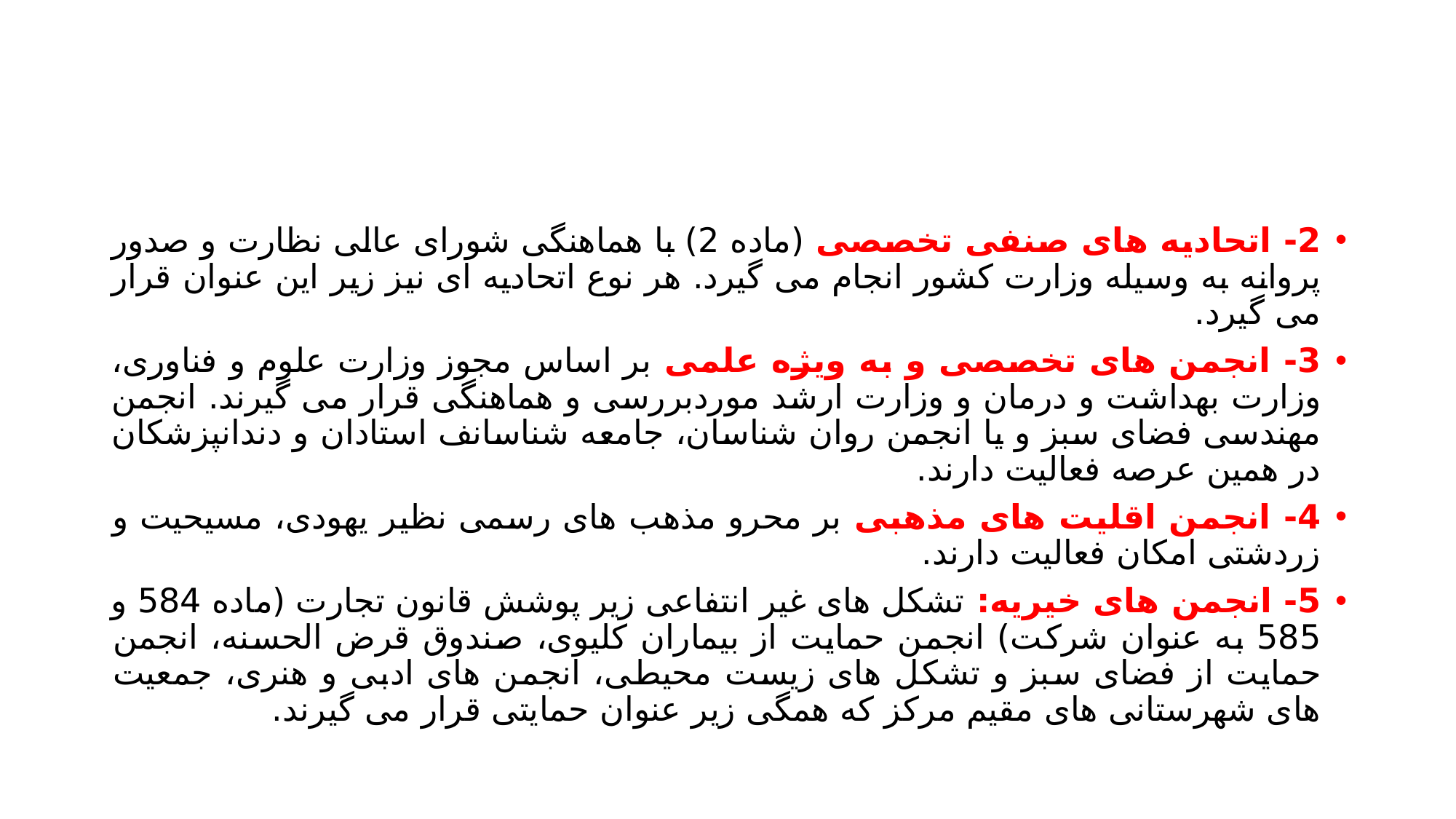

#
2- اتحادیه های صنفی تخصصی (ماده 2) با هماهنگی شورای عالی نظارت و صدور پروانه به وسیله وزارت کشور انجام می گیرد. هر نوع اتحادیه ای نیز زیر این عنوان قرار می گیرد.
3- انجمن های تخصصی و به ویژه علمی بر اساس مجوز وزارت علوم و فناوری، وزارت بهداشت و درمان و وزارت ارشد موردبررسی و هماهنگی قرار می گیرند. انجمن مهندسی فضای سبز و یا انجمن روان شناسان، جامعه شناسانف استادان و دندانپزشکان در همین عرصه فعالیت دارند.
4- انجمن اقلیت های مذهبی بر محرو مذهب های رسمی نظیر یهودی، مسیحیت و زردشتی امکان فعالیت دارند.
5- انجمن های خیریه: تشکل های غیر انتفاعی زیر پوشش قانون تجارت (ماده 584 و 585 به عنوان شرکت) انجمن حمایت از بیماران کلیوی، صندوق قرض الحسنه، انجمن حمایت از فضای سبز و تشکل های زیست محیطی، انجمن های ادبی و هنری، جمعیت های شهرستانی های مقیم مرکز که همگی زیر عنوان حمایتی قرار می گیرند.